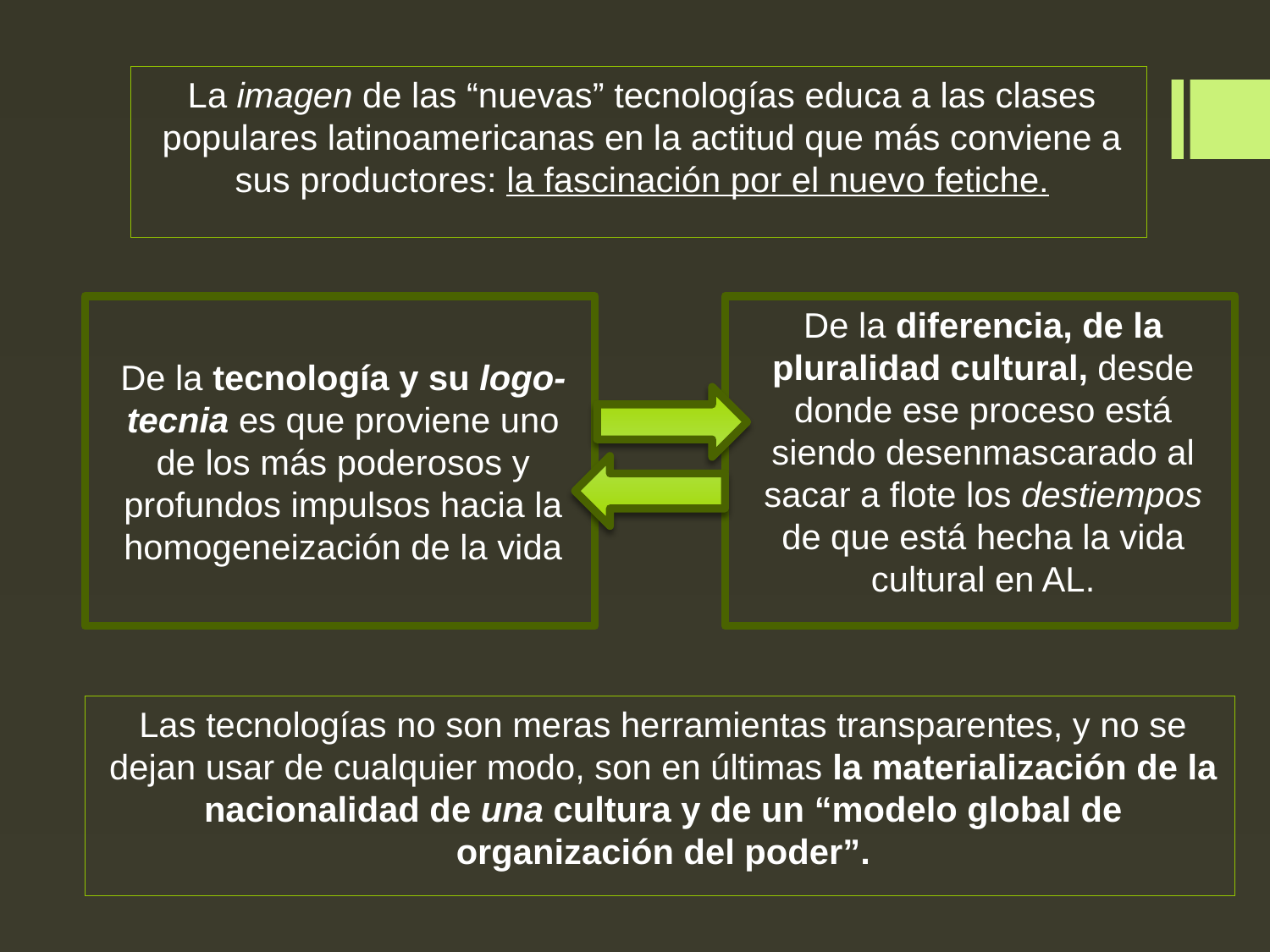

La imagen de las “nuevas” tecnologías educa a las clases populares latinoamericanas en la actitud que más conviene a sus productores: la fascinación por el nuevo fetiche.
De la tecnología y su logo-tecnia es que proviene uno de los más poderosos y profundos impulsos hacia la homogeneización de la vida
De la diferencia, de la pluralidad cultural, desde donde ese proceso está siendo desenmascarado al sacar a flote los destiempos de que está hecha la vida cultural en AL.

Las tecnologías no son meras herramientas transparentes, y no se dejan usar de cualquier modo, son en últimas la materialización de la nacionalidad de una cultura y de un “modelo global de organización del poder”.